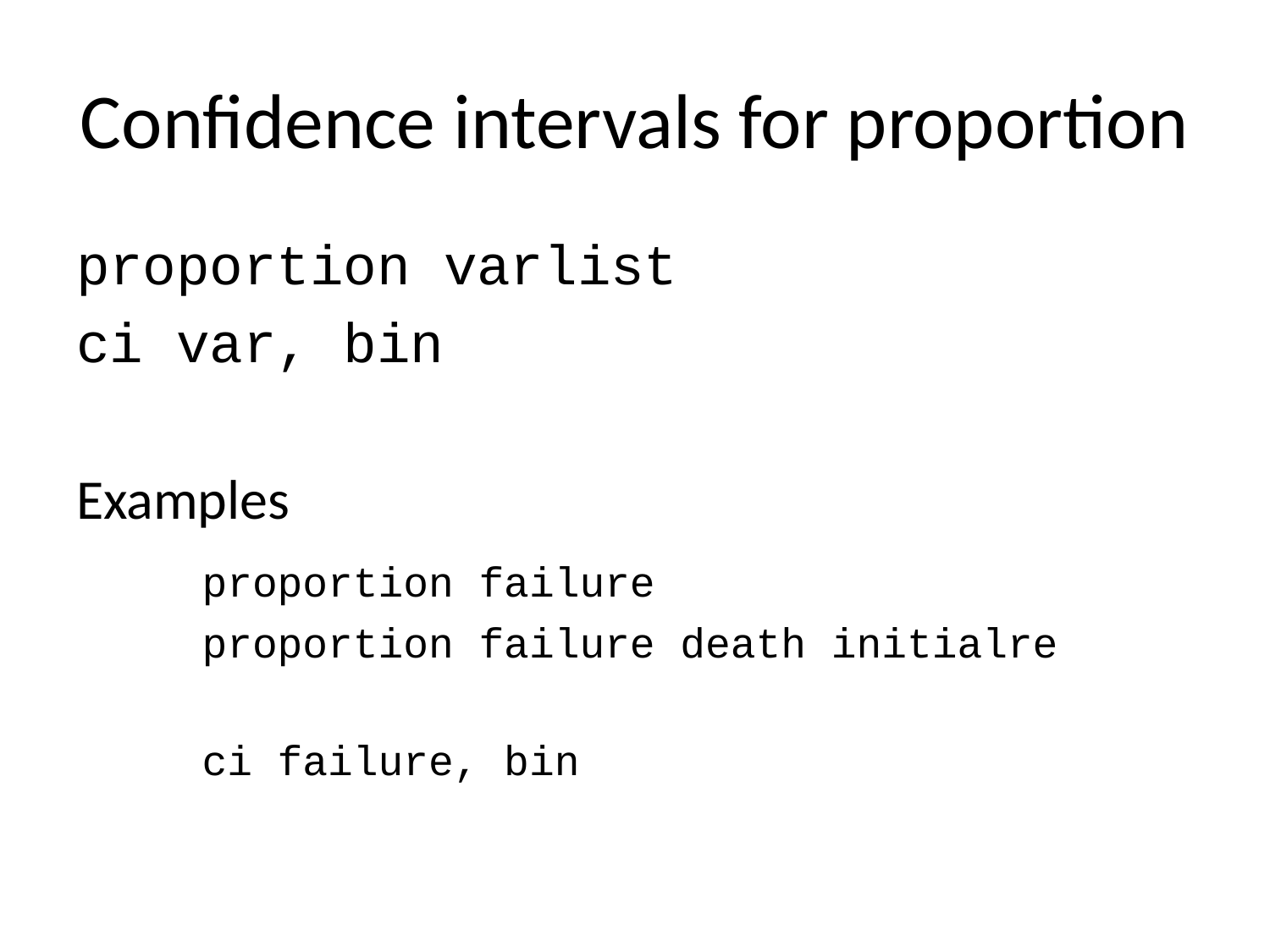

# Confidence intervals for proportion
proportion varlist
ci var, bin

Examples
	proportion failure
	proportion failure death initialre

	ci failure, bin